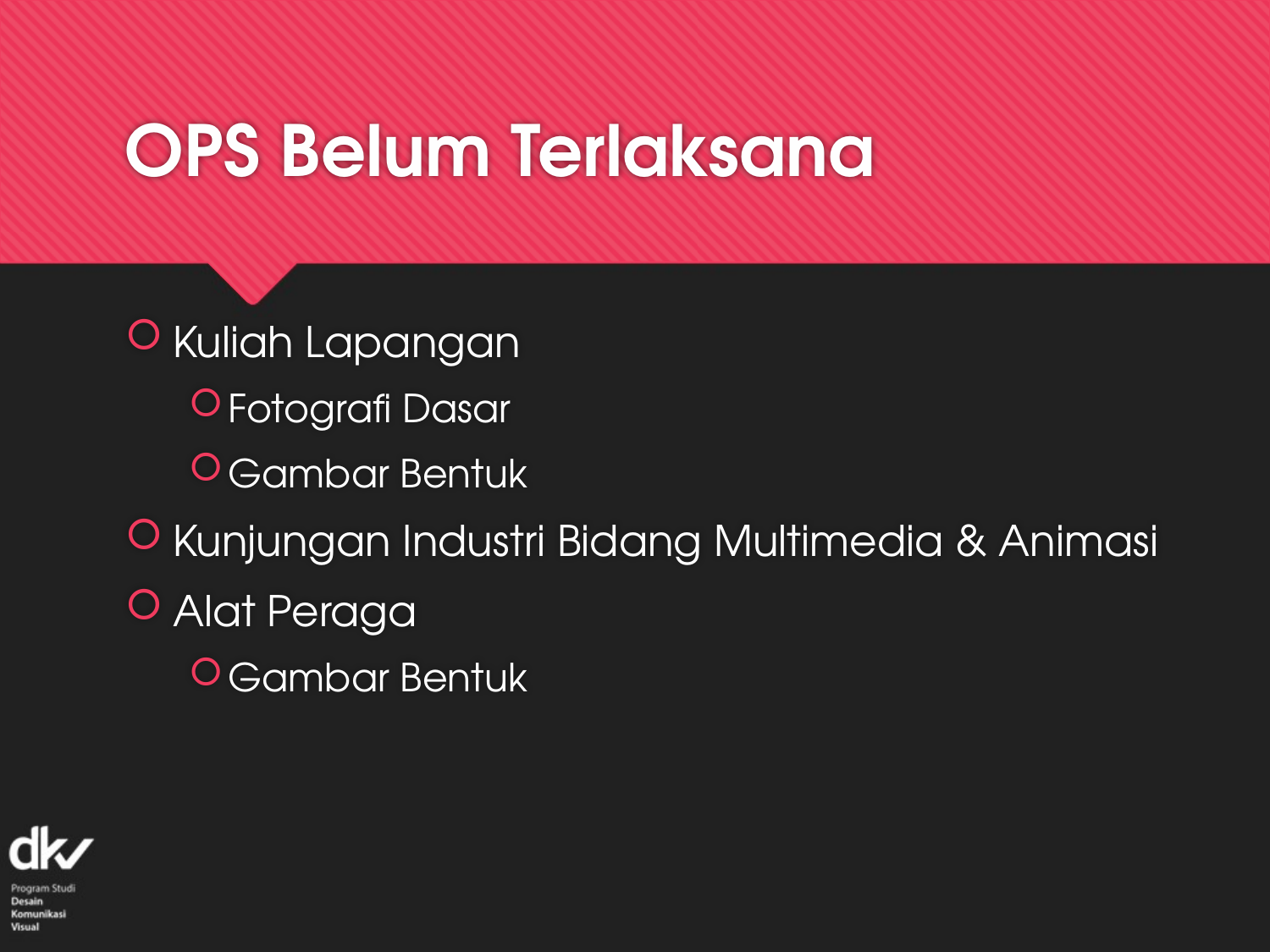

# OPS Belum Terlaksana
Kuliah Lapangan
Fotografi Dasar
Gambar Bentuk
Kunjungan Industri Bidang Multimedia & Animasi
Alat Peraga
Gambar Bentuk